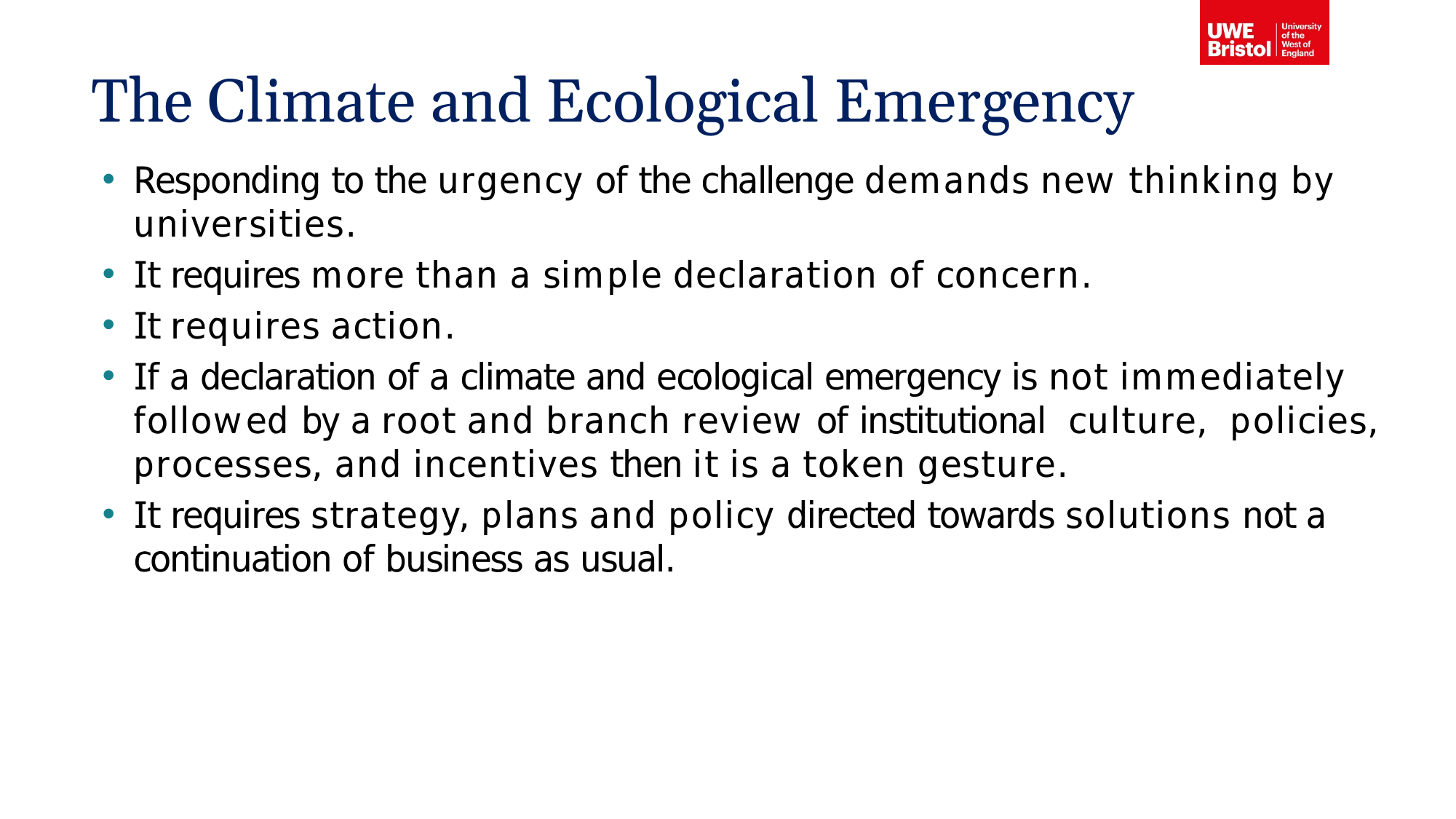

The Climate and Ecological Emergency
Responding to the urgency of the challenge demands new thinking by universities.
It requires more than a simple declaration of concern.
It requires action.
If a declaration of a climate and ecological emergency is not immediately followed by a root and branch review of institutional  culture,  policies, processes, and incentives then it is a token gesture.
It requires strategy, plans and policy directed towards solutions not a continuation of business as usual.